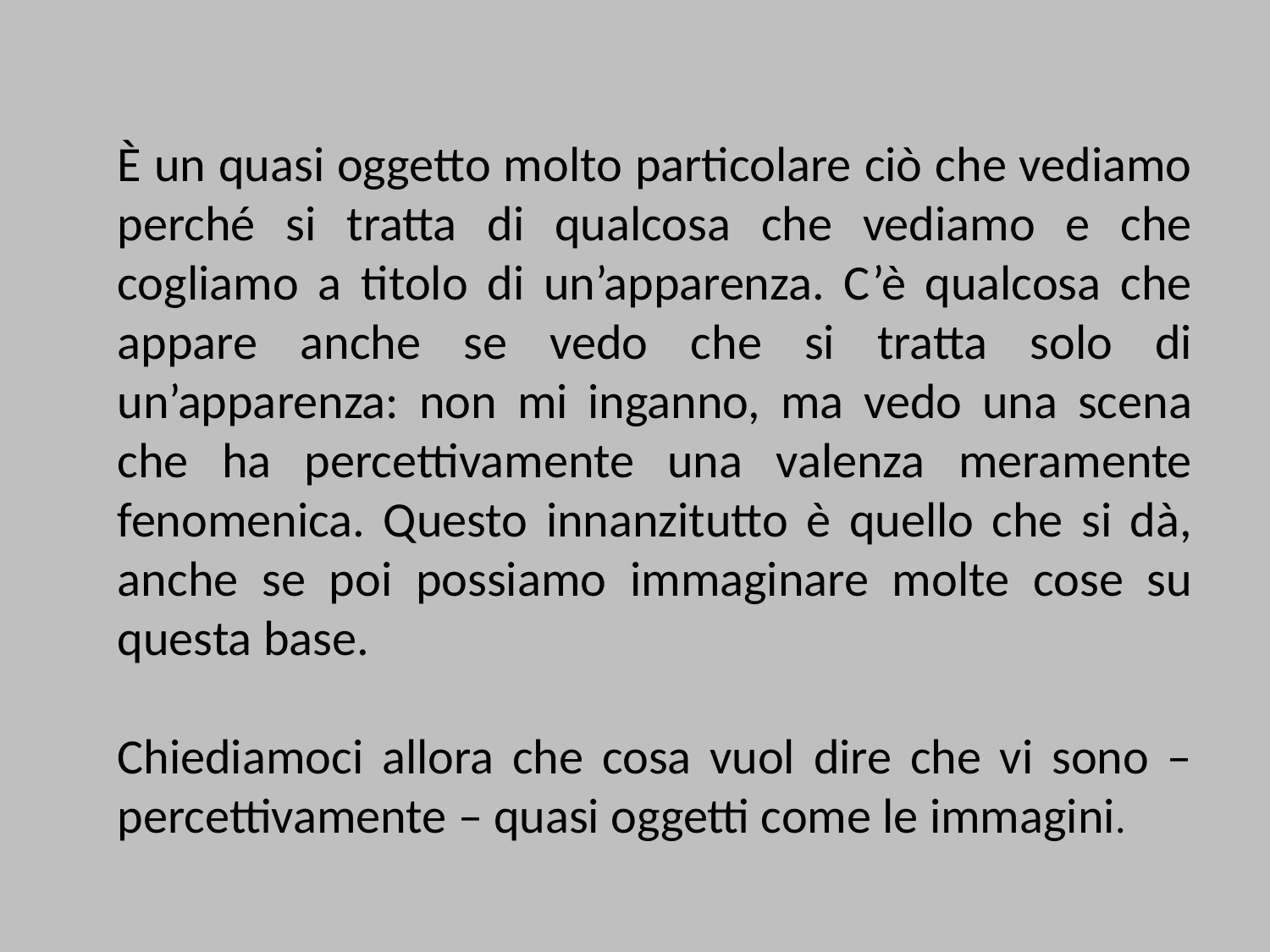

È un quasi oggetto molto particolare ciò che vediamo perché si tratta di qualcosa che vediamo e che cogliamo a titolo di un’apparenza. C’è qualcosa che appare anche se vedo che si tratta solo di un’apparenza: non mi inganno, ma vedo una scena che ha percettivamente una valenza meramente fenomenica. Questo innanzitutto è quello che si dà, anche se poi possiamo immaginare molte cose su questa base.

Chiediamoci allora che cosa vuol dire che vi sono – percettivamente – quasi oggetti come le immagini.